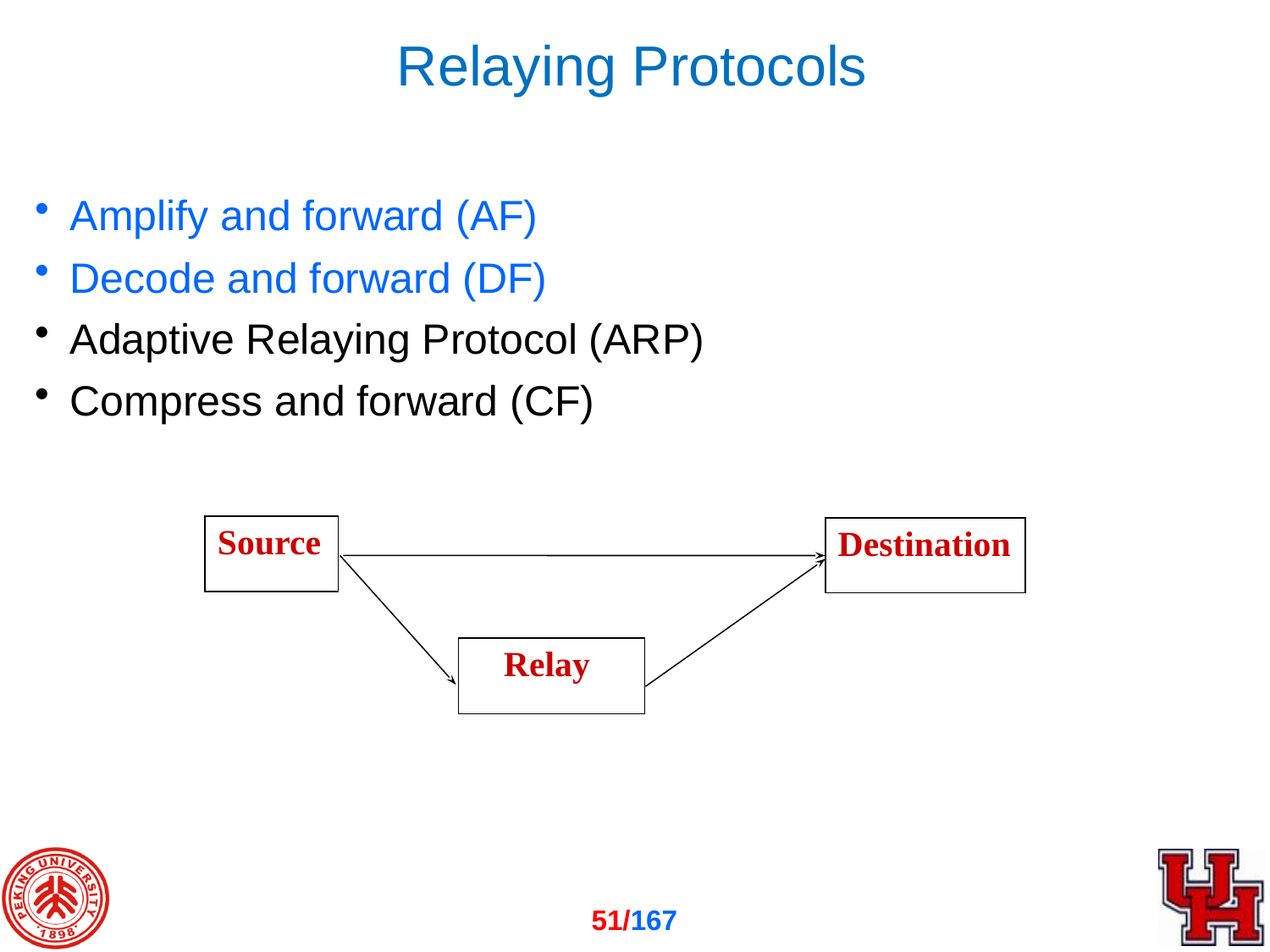

Relaying Protocols
Amplify and forward (AF)
Decode and forward (DF)
Adaptive Relaying Protocol (ARP)
Compress and forward (CF)
Source
Destination

Relay